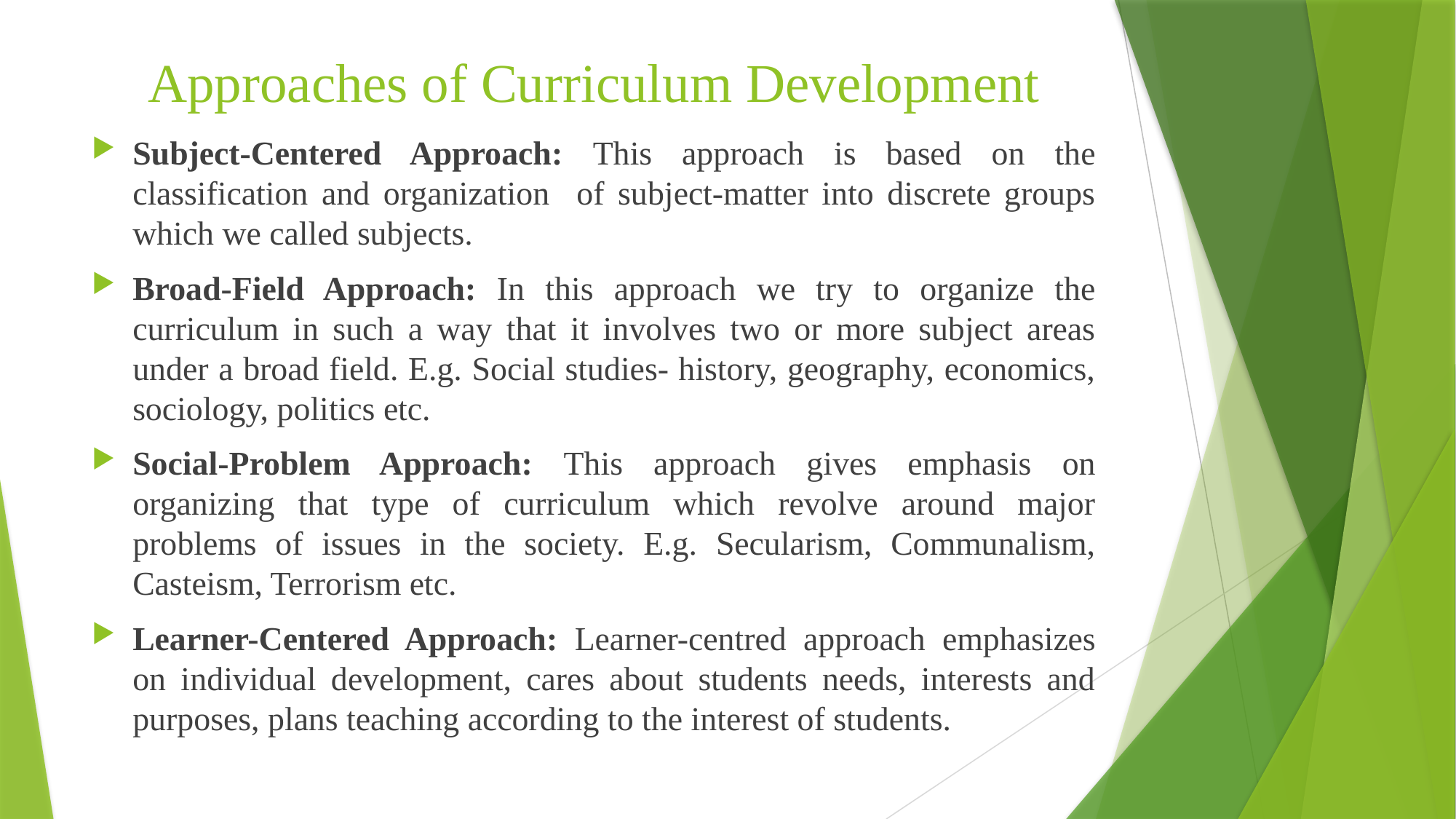

# Approaches of Curriculum Development
Subject-Centered Approach: This approach is based on the classification and organization  of subject-matter into discrete groups which we called subjects.
Broad-Field Approach: In this approach we try to organize the curriculum in such a way that it involves two or more subject areas under a broad field. E.g. Social studies- history, geography, economics, sociology, politics etc.
Social-Problem Approach: This approach gives emphasis on organizing that type of curriculum which revolve around major problems of issues in the society. E.g. Secularism, Communalism, Casteism, Terrorism etc.
Learner-Centered Approach: Learner-centred approach emphasizes on individual development, cares about students needs, interests and purposes, plans teaching according to the interest of students.